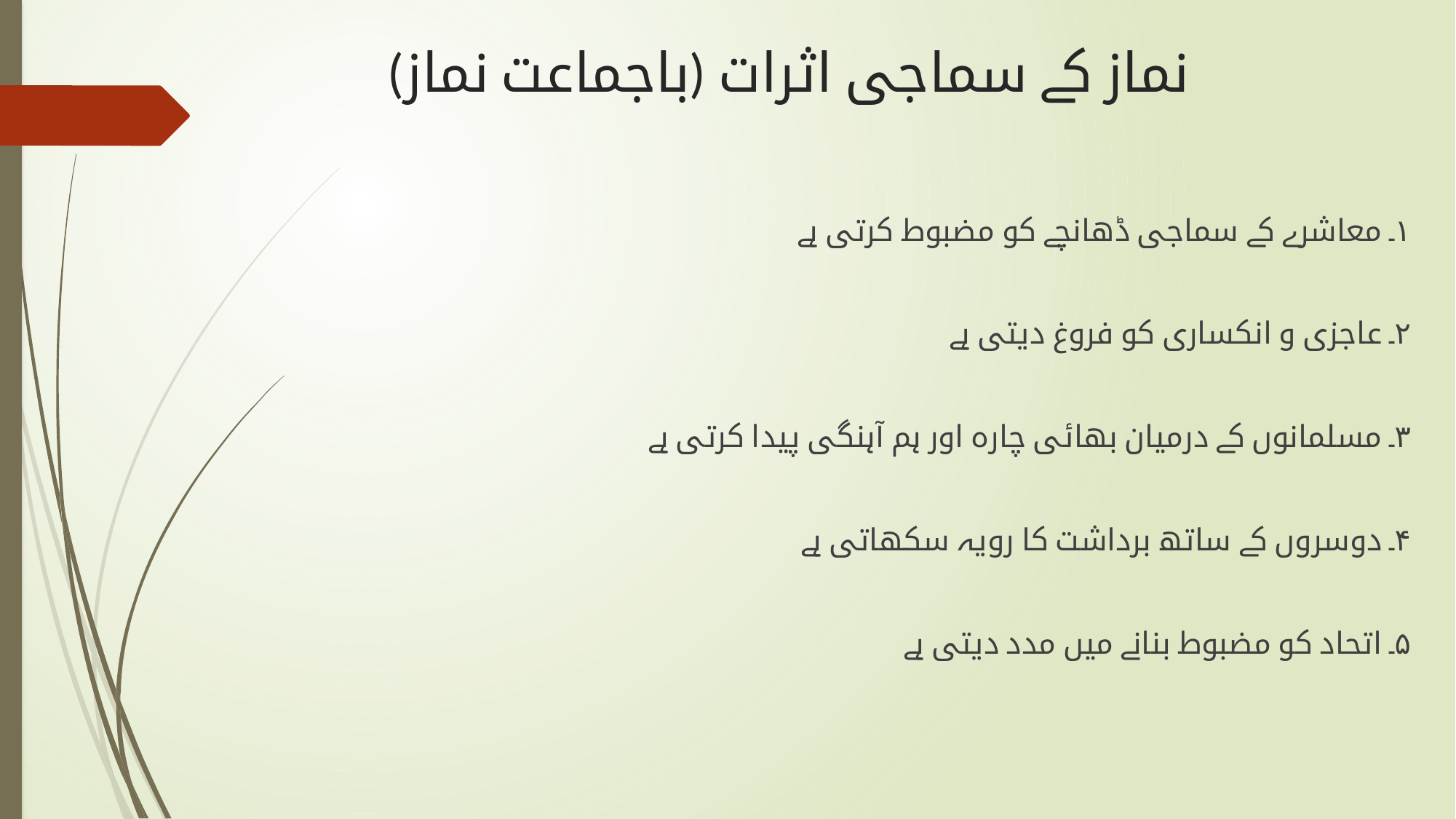

# نماز کے سماجی اثرات (باجماعت نماز)
۱۔ معاشرے کے سماجی ڈھانچے کو مضبوط کرتی ہے

۲۔ عاجزی و انکساری کو فروغ دیتی ہے

۳۔ مسلمانوں کے درمیان بھائی چارہ اور ہم آہنگی پیدا کرتی ہے

۴۔ دوسروں کے ساتھ برداشت کا رویہ سکھاتی ہے

۵۔ اتحاد کو مضبوط بنانے میں مدد دیتی ہے